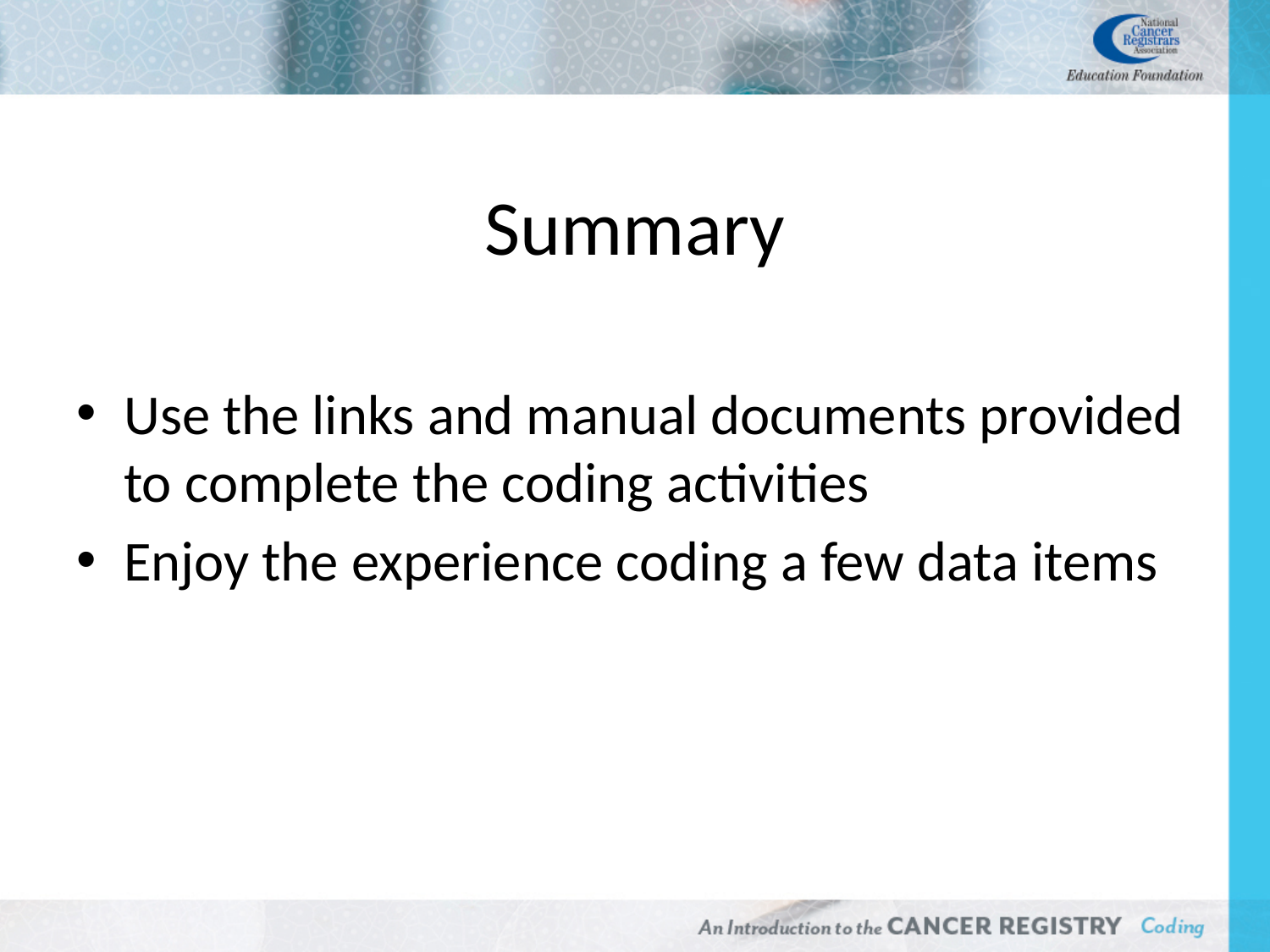

# Summary
Use the links and manual documents provided to complete the coding activities
Enjoy the experience coding a few data items